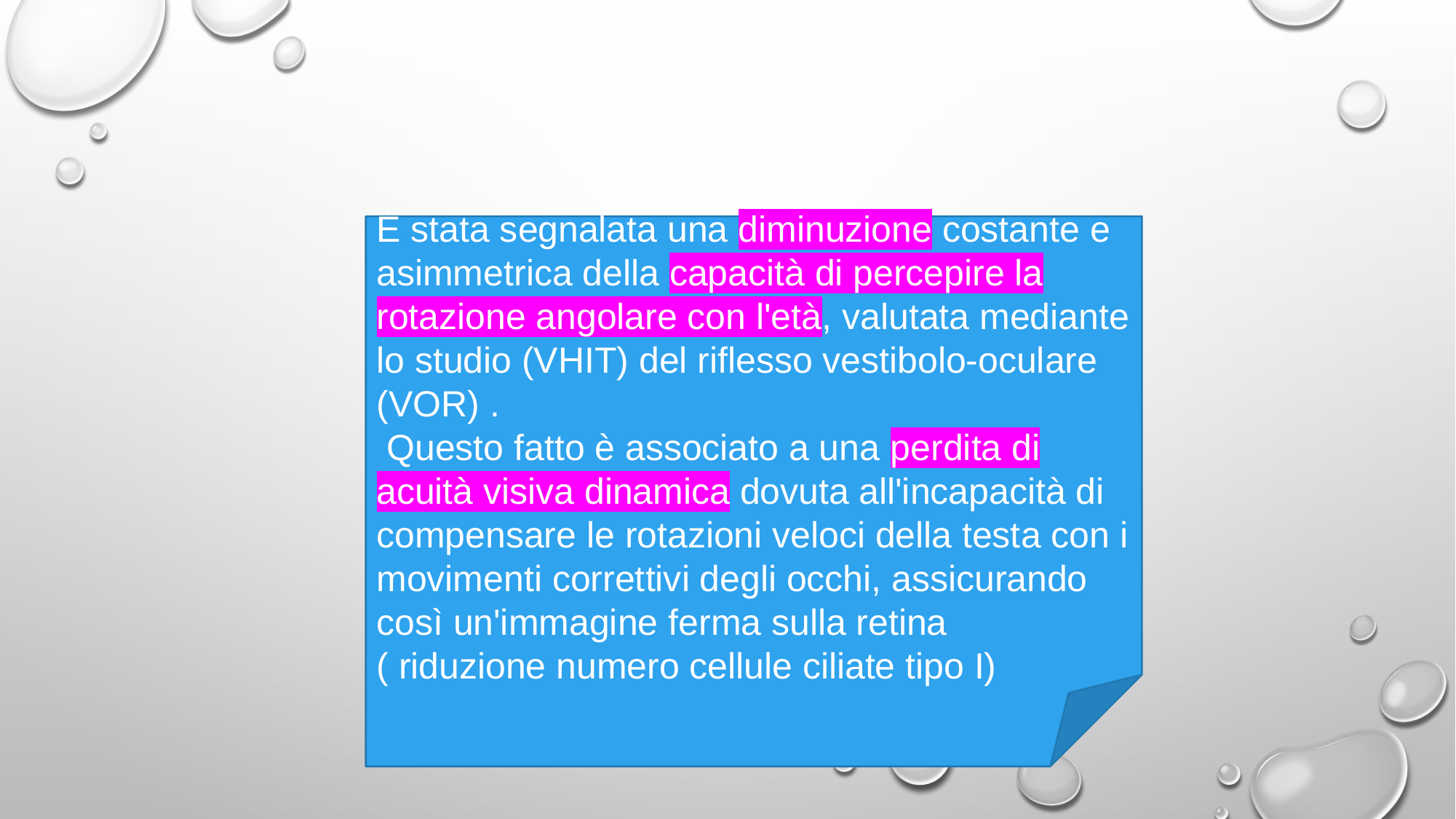

#
È stata segnalata una diminuzione costante e asimmetrica della capacità di percepire la rotazione angolare con l'età, valutata mediante lo studio (VHIT) del riflesso vestibolo-oculare (VOR) .
 Questo fatto è associato a una perdita di acuità visiva dinamica dovuta all'incapacità di compensare le rotazioni veloci della testa con i movimenti correttivi degli occhi, assicurando così un'immagine ferma sulla retina  ( riduzione numero cellule ciliate tipo I)